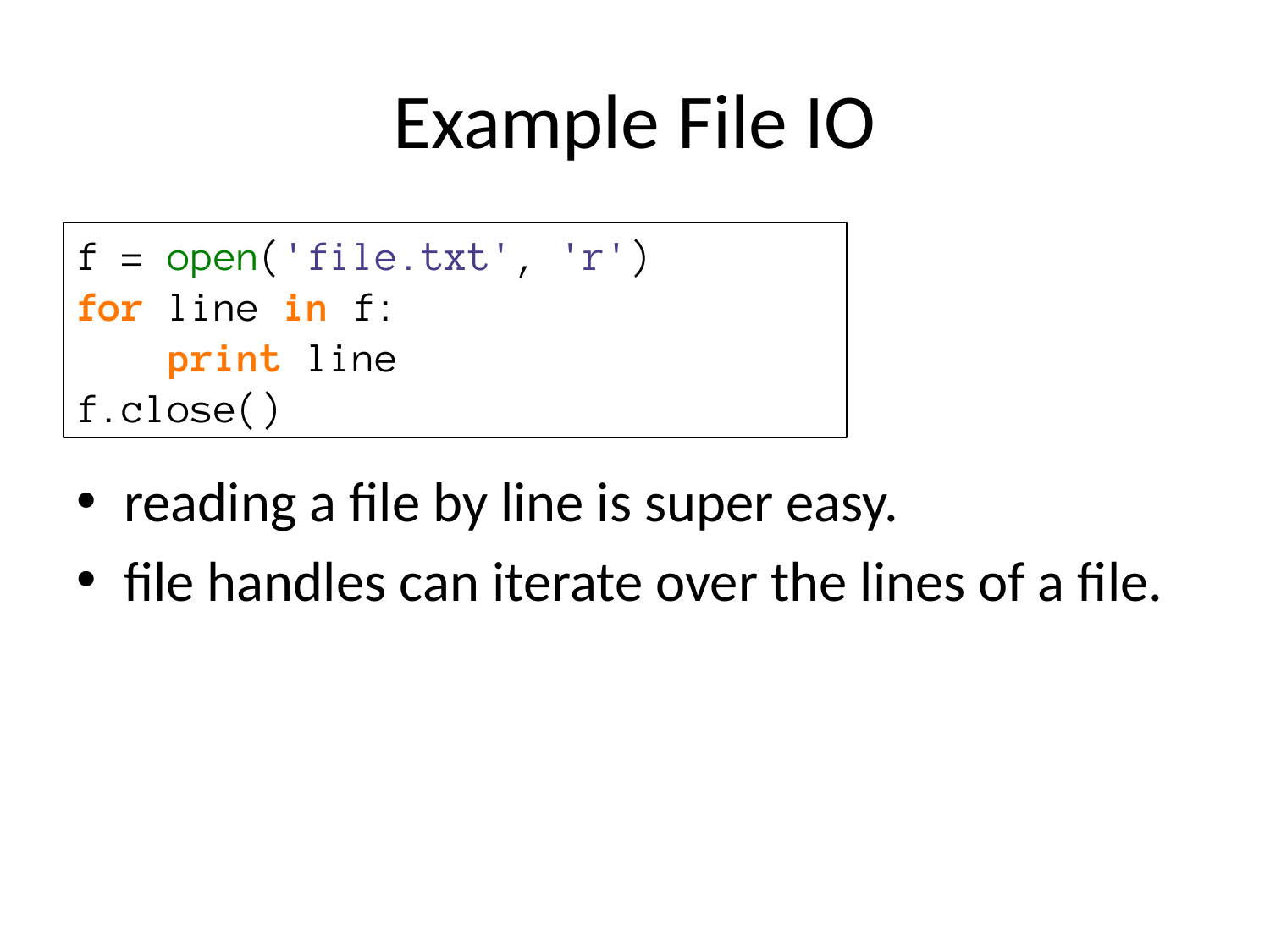

# Example File IO

reading a file by line is super easy.
file handles can iterate over the lines of a file.
f = open('file.txt', 'r')
for line in f:
    print line
f.close()